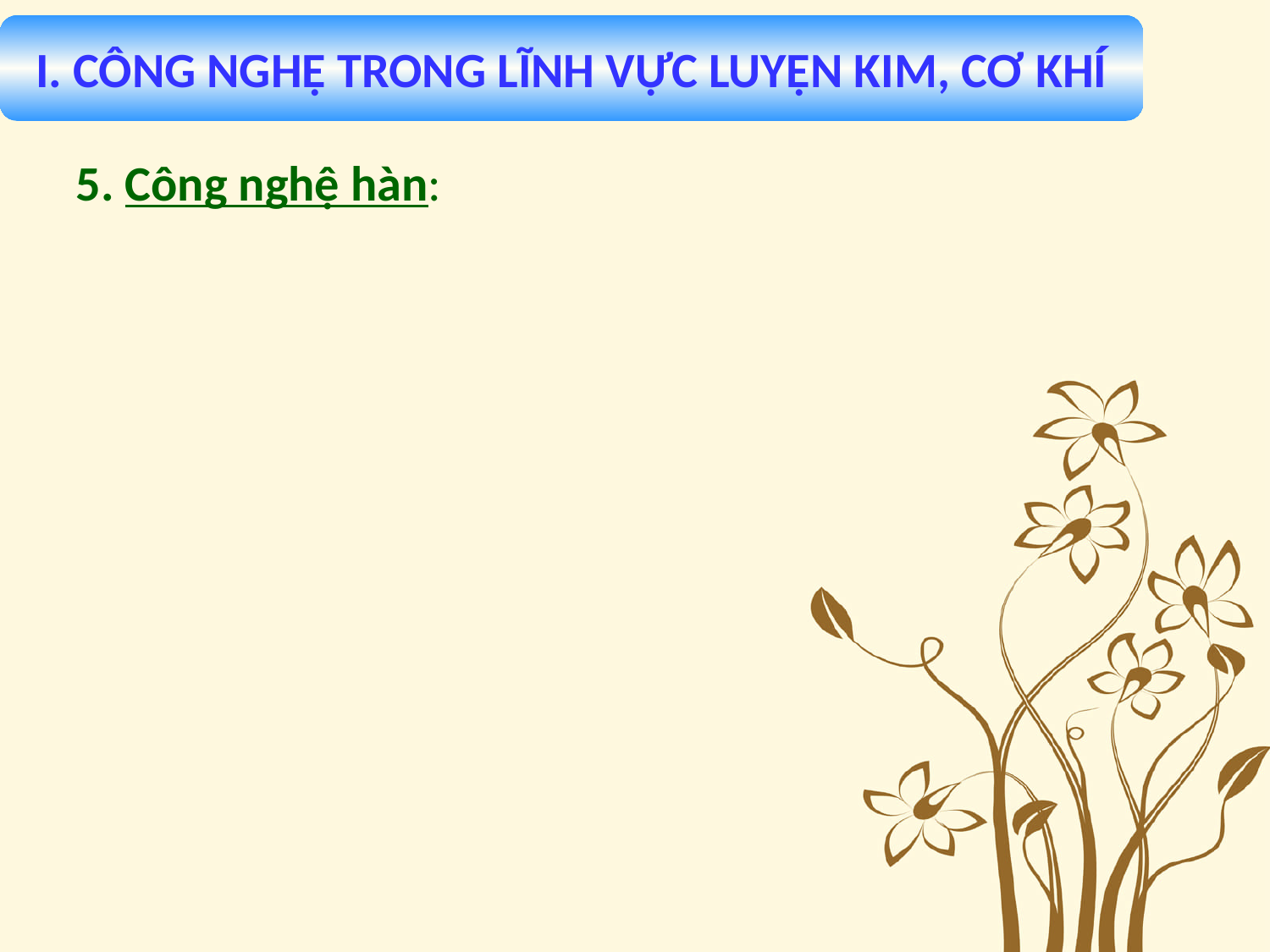

I. CÔNG NGHỆ TRONG LĨNH VỰC LUYỆN KIM, CƠ KHÍ
5. Công nghệ hàn: